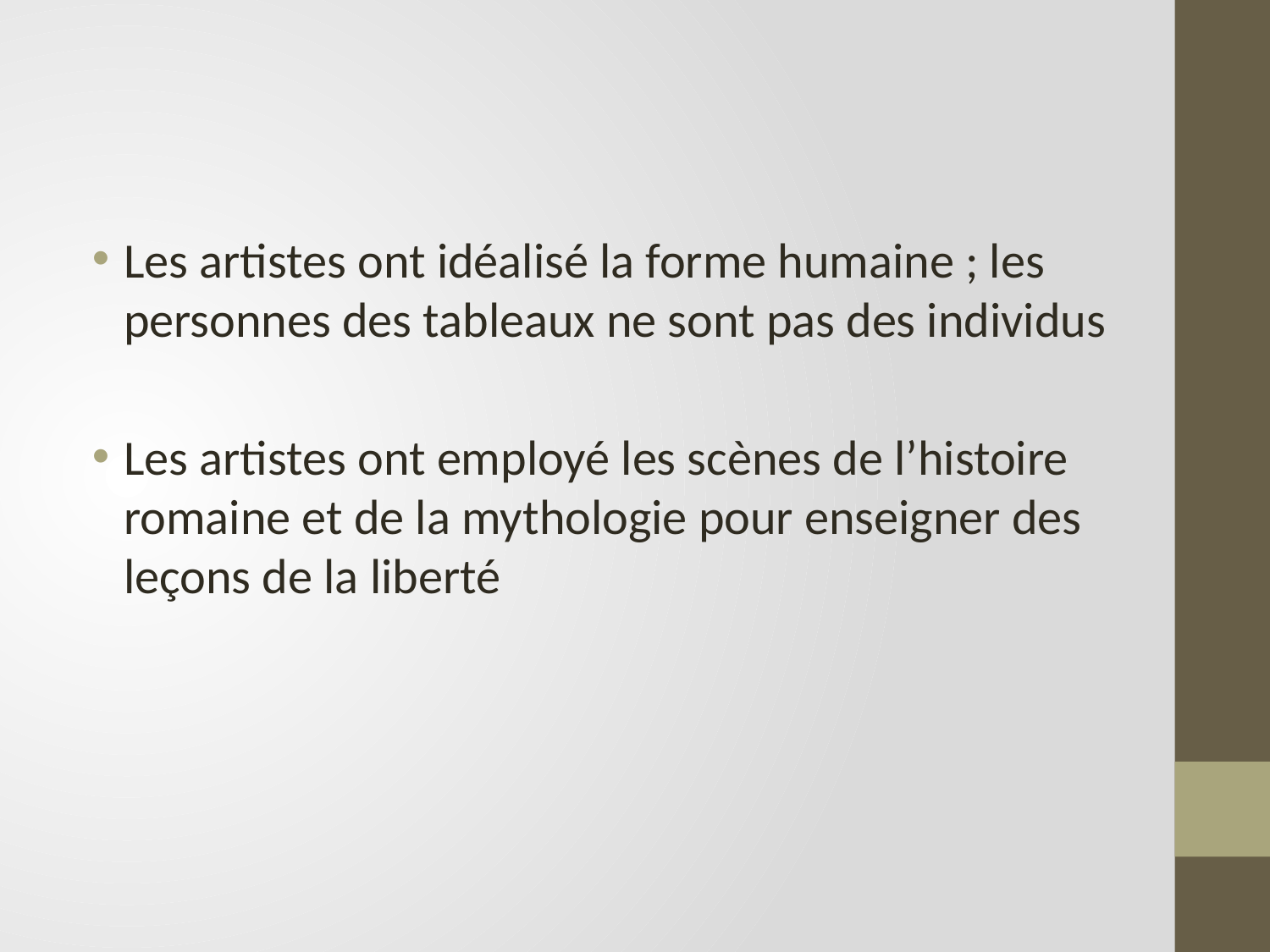

#
Les artistes ont idéalisé la forme humaine ; les personnes des tableaux ne sont pas des individus

Les artistes ont employé les scènes de l’histoire romaine et de la mythologie pour enseigner des leçons de la liberté